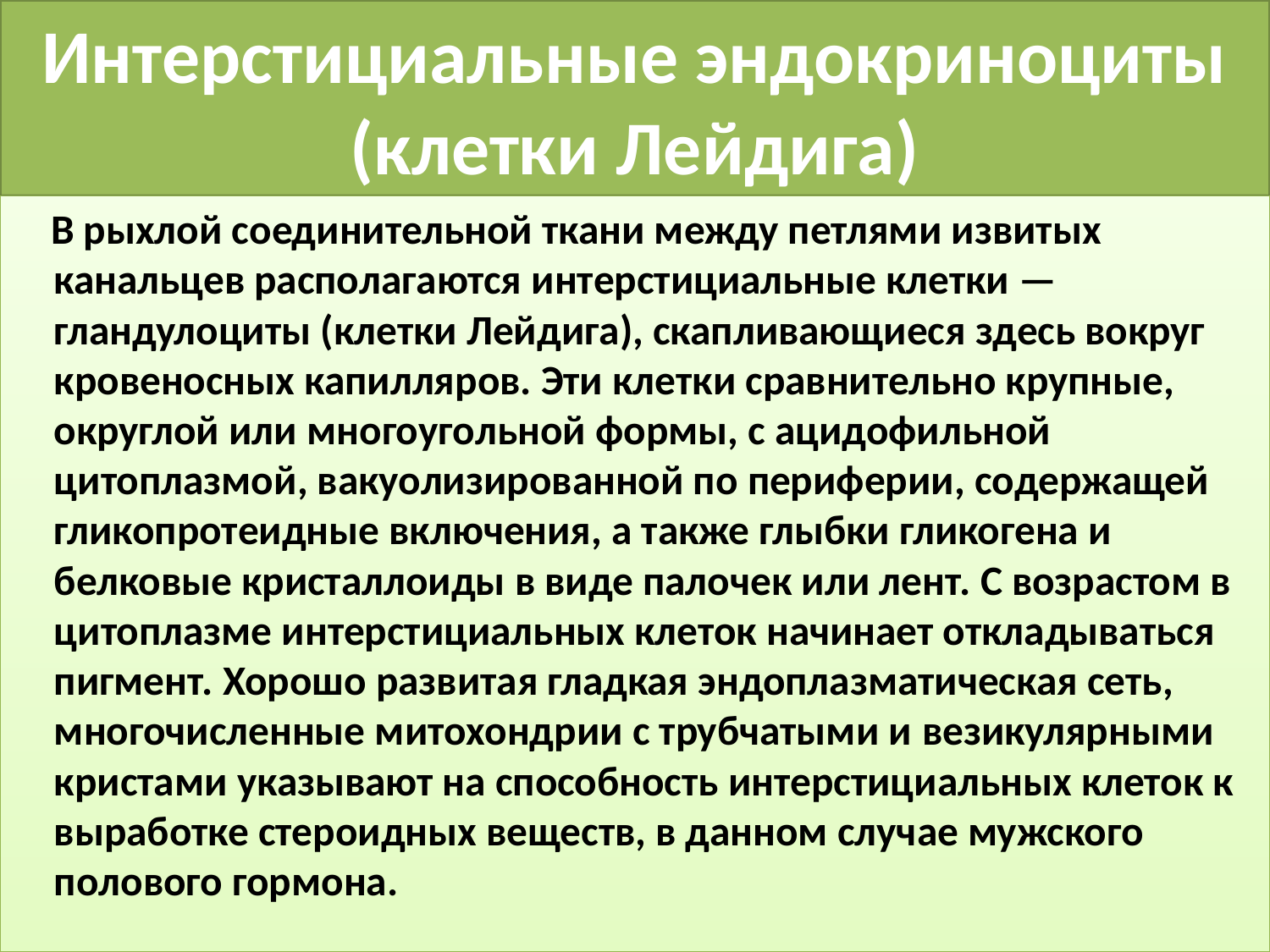

# Интерстициальные эндокриноциты (клетки Лейдига)
    В рыхлой соединительной ткани между петлями извитых канальцев располагаются интерстициальные клетки — гландулоциты (клетки Лейдига), скапливающиеся здесь вокруг кровеносных капилляров. Эти клетки сравнительно крупные, округлой или многоугольной формы, с ацидофильной цитоплазмой, вакуолизированной по периферии, содержащей гликопротеидные включения, а также глыбки гликогена и белковые кристаллоиды в виде палочек или лент. С возрастом в цитоплазме интерстициальных клеток начинает откладываться пигмент. Хорошо развитая гладкая эндоплазматическая сеть, многочисленные митохондрии с трубчатыми и везикулярными кристами указывают на способность интерстициальных клеток к выработке стероидных веществ, в данном случае мужского полового гормона.